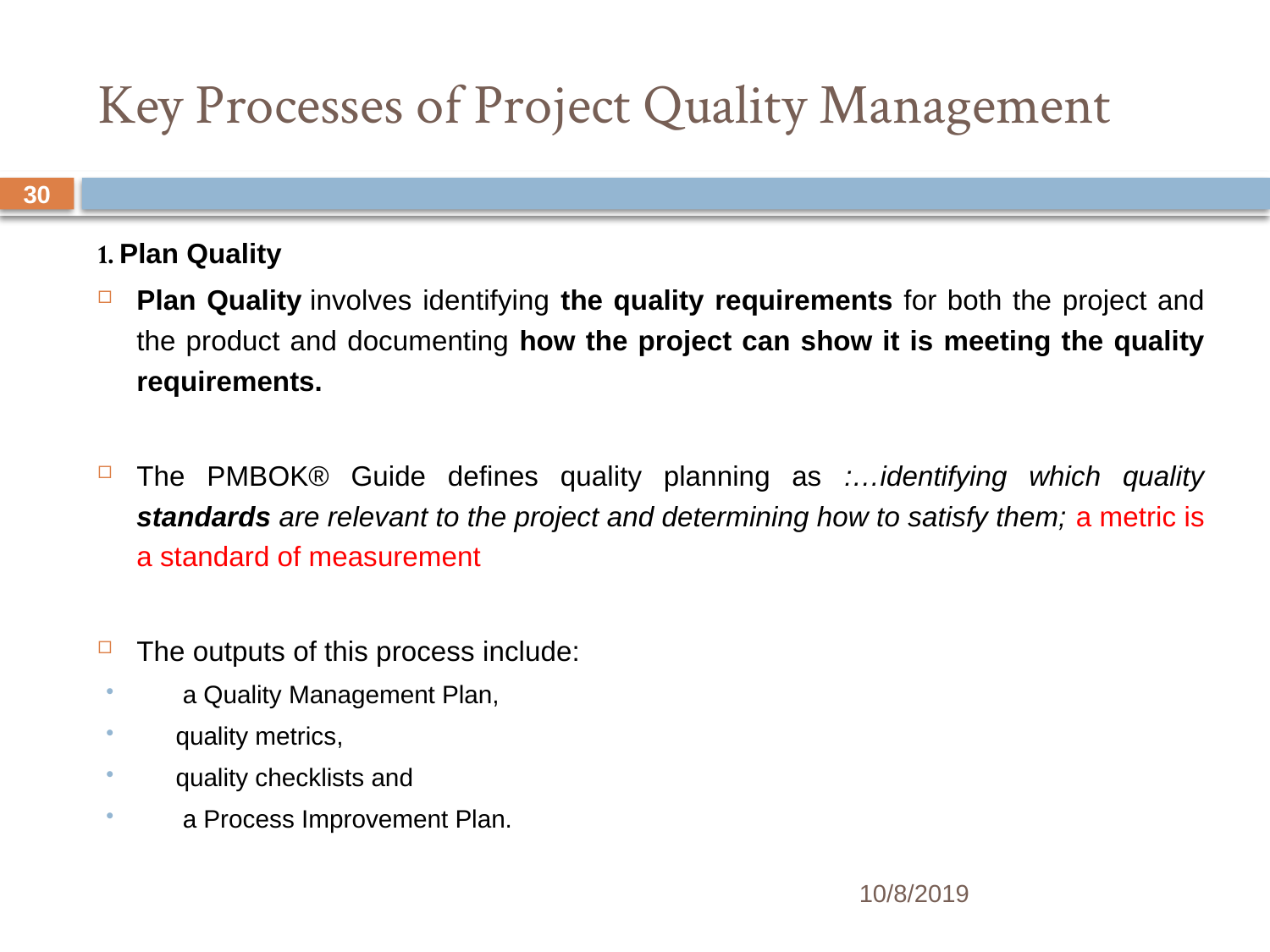

# Key Processes of Project Quality Management
30
1. Plan Quality
Plan Quality involves identifying the quality requirements for both the project and the product and documenting how the project can show it is meeting the quality requirements.

The PMBOK® Guide defines quality planning as :…identifying which quality standards are relevant to the project and determining how to satisfy them; a metric is a standard of measurement

The outputs of this process include:
 a Quality Management Plan,
quality metrics,
quality checklists and
 a Process Improvement Plan.
10/8/2019